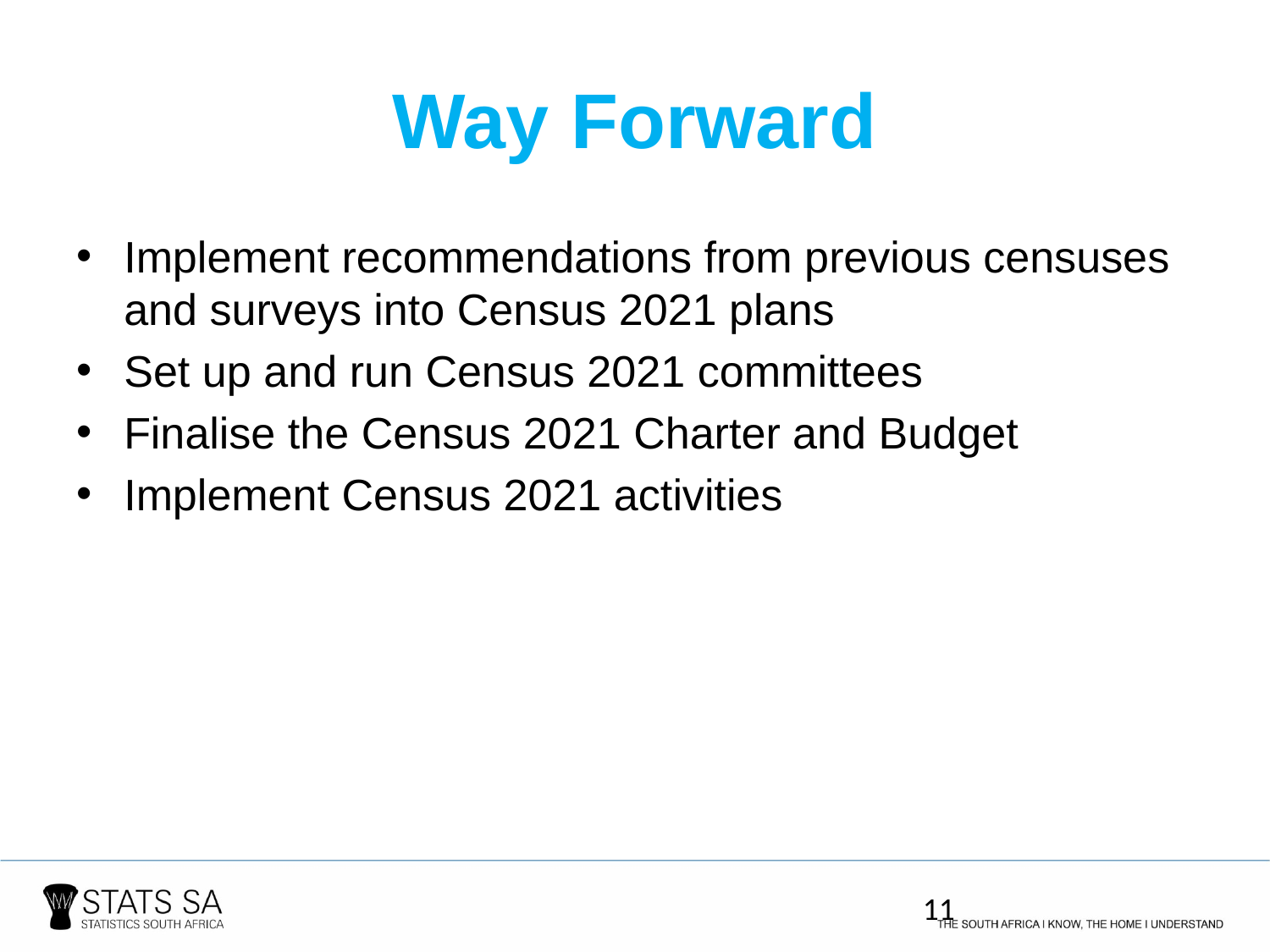

# Way Forward
Implement recommendations from previous censuses and surveys into Census 2021 plans
Set up and run Census 2021 committees
Finalise the Census 2021 Charter and Budget
Implement Census 2021 activities

11